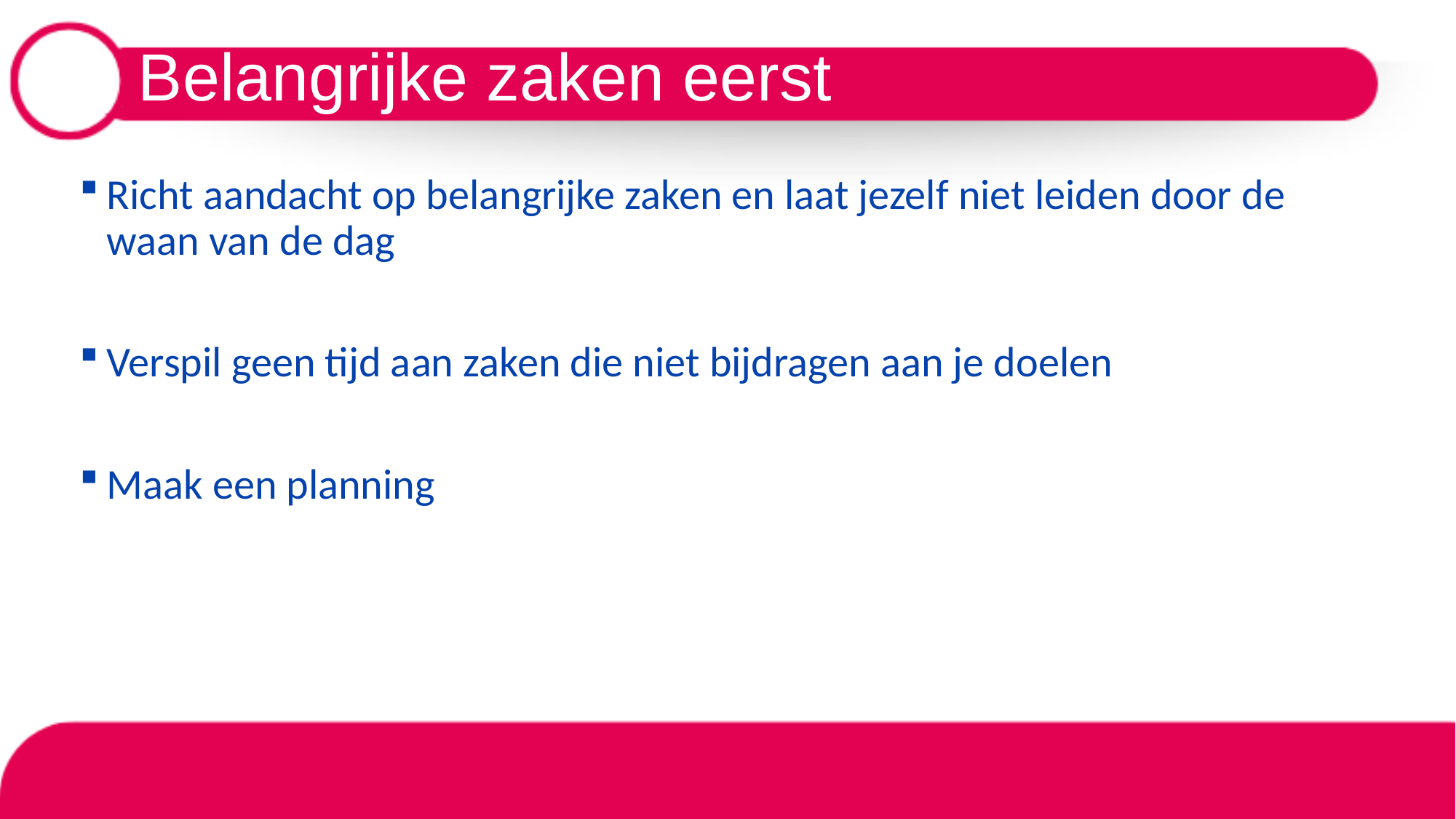

# Belangrijke zaken eerst
Richt aandacht op belangrijke zaken en laat jezelf niet leiden door de waan van de dag

Verspil geen tijd aan zaken die niet bijdragen aan je doelen

Maak een planning